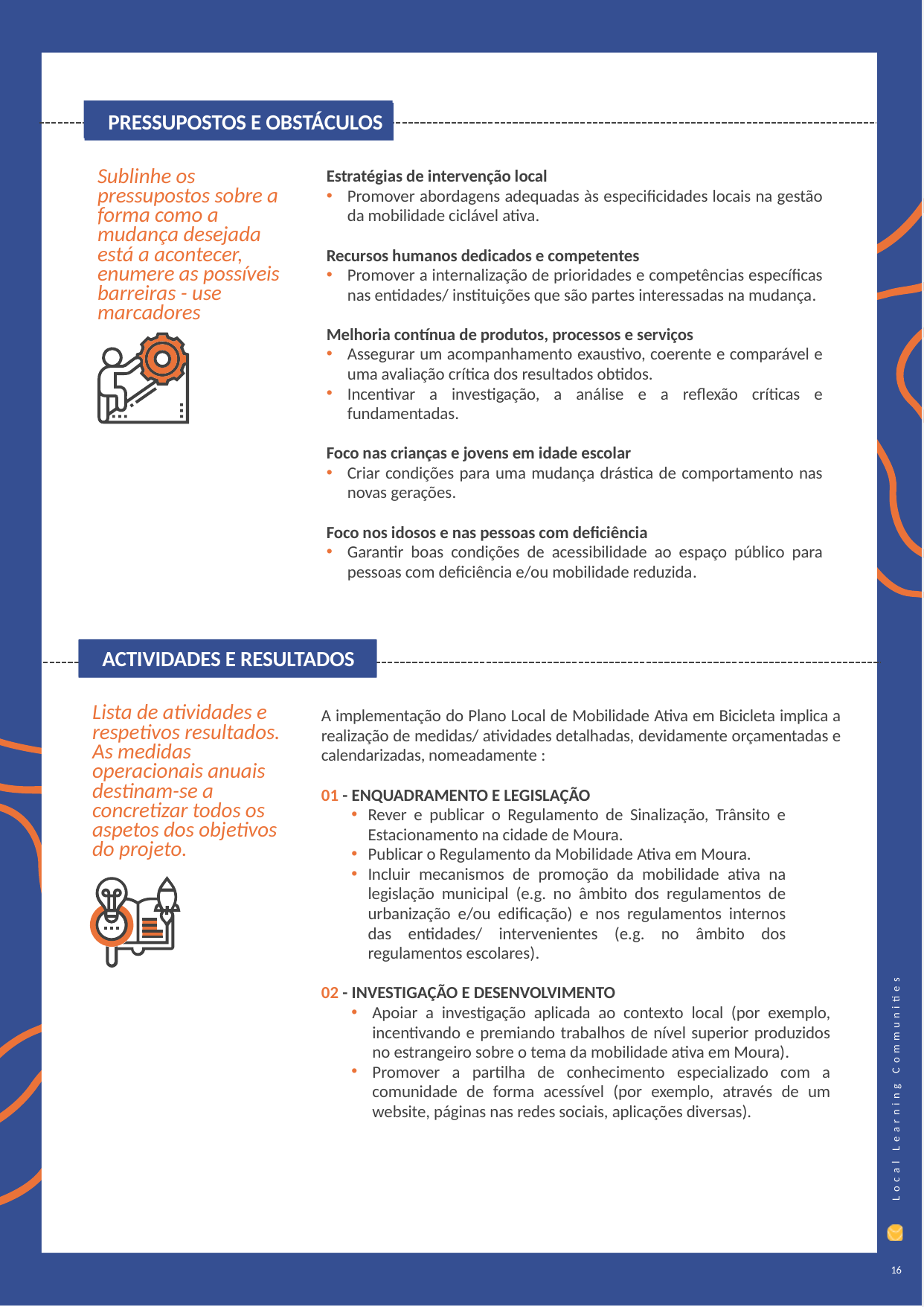

PRESSUPOSTOS E OBSTÁCULOS

Estratégias de intervenção local
Promover abordagens adequadas às especificidades locais na gestão da mobilidade ciclável ativa.

Recursos humanos dedicados e competentes
Promover a internalização de prioridades e competências específicas nas entidades/ instituições que são partes interessadas na mudança.

Melhoria contínua de produtos, processos e serviços
Assegurar um acompanhamento exaustivo, coerente e comparável e uma avaliação crítica dos resultados obtidos.
Incentivar a investigação, a análise e a reflexão críticas e fundamentadas.

Foco nas crianças e jovens em idade escolar
Criar condições para uma mudança drástica de comportamento nas novas gerações.

Foco nos idosos e nas pessoas com deficiência
Garantir boas condições de acessibilidade ao espaço público para pessoas com deficiência e/ou mobilidade reduzida.
Sublinhe os pressupostos sobre a forma como a mudança desejada está a acontecer, enumere as possíveis barreiras - use marcadores

ACTIVIDADES E RESULTADOS

Lista de atividades e respetivos resultados. As medidas operacionais anuais destinam-se a concretizar todos os aspetos dos objetivos do projeto.
A implementação do Plano Local de Mobilidade Ativa em Bicicleta implica a realização de medidas/ atividades detalhadas, devidamente orçamentadas e calendarizadas, nomeadamente :

01 - ENQUADRAMENTO E LEGISLAÇÃO
Rever e publicar o Regulamento de Sinalização, Trânsito e Estacionamento na cidade de Moura.
Publicar o Regulamento da Mobilidade Ativa em Moura.
Incluir mecanismos de promoção da mobilidade ativa na legislação municipal (e.g. no âmbito dos regulamentos de urbanização e/ou edificação) e nos regulamentos internos das entidades/ intervenientes (e.g. no âmbito dos regulamentos escolares).

02 - INVESTIGAÇÃO E DESENVOLVIMENTO
Apoiar a investigação aplicada ao contexto local (por exemplo, incentivando e premiando trabalhos de nível superior produzidos no estrangeiro sobre o tema da mobilidade ativa em Moura).
Promover a partilha de conhecimento especializado com a comunidade de forma acessível (por exemplo, através de um website, páginas nas redes sociais, aplicações diversas).

16